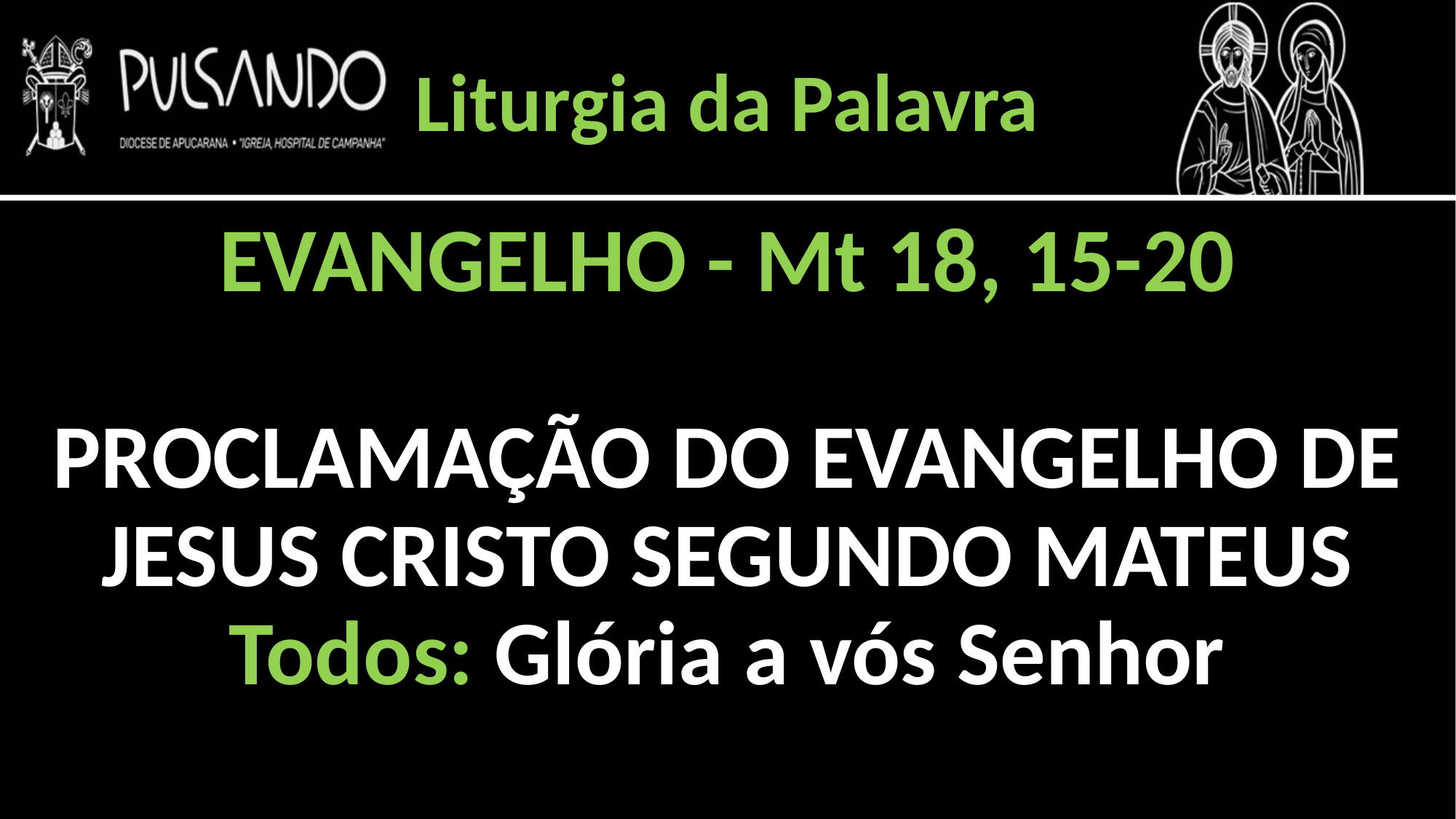

Liturgia da Palavra
EVANGELHO - Mt 18, 15-20

PROCLAMAÇÃO DO EVANGELHO DE JESUS CRISTO SEGUNDO MATEUS
Todos: Glória a vós Senhor